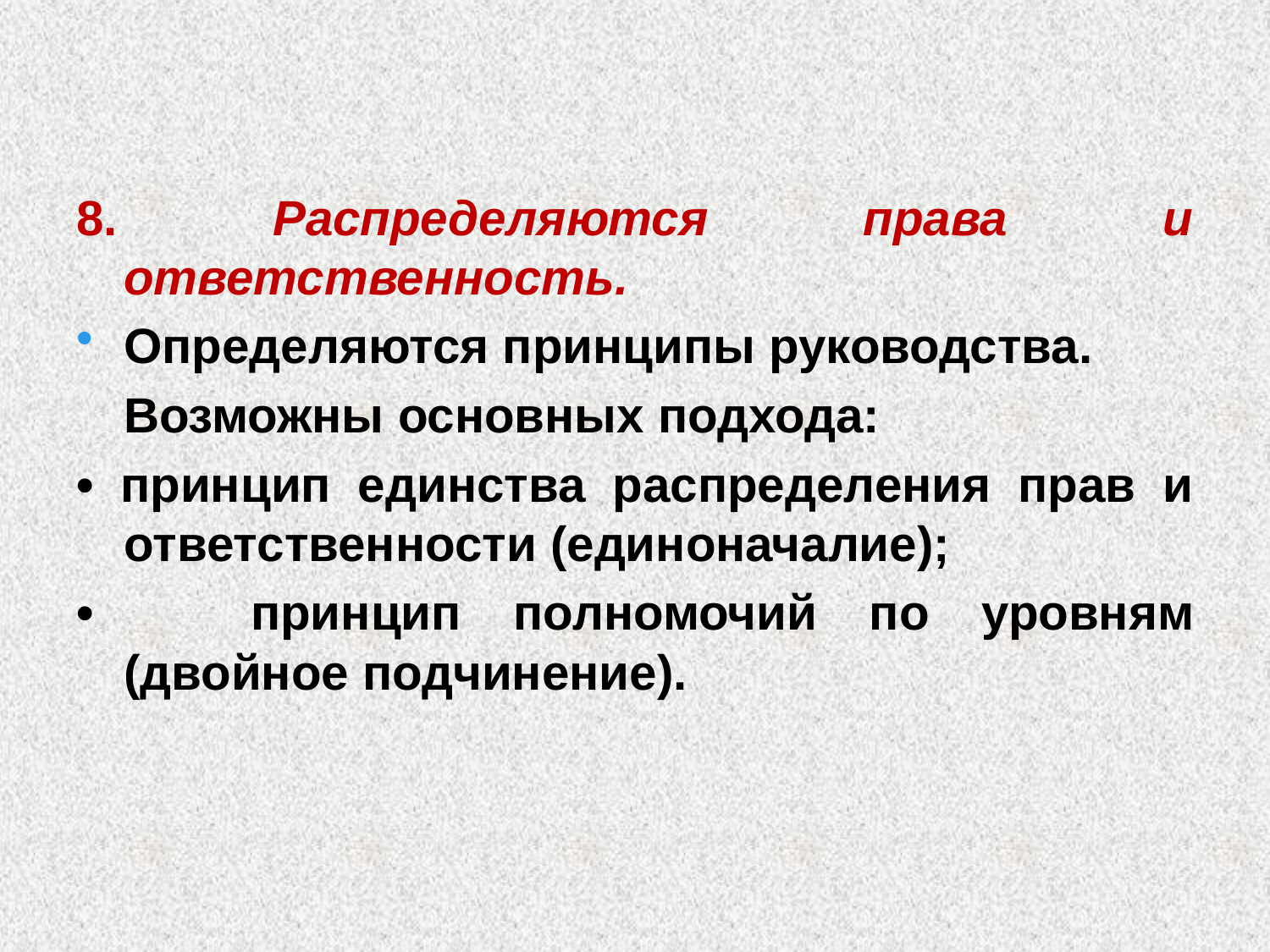

#
8. Распределяются права и ответственность.
Определяются принципы руководства.
	Возможны основных подхода:
• принцип единства распределения прав и ответственности (единоначалие);
•   принцип полномочий по уровням (двойное подчинение).